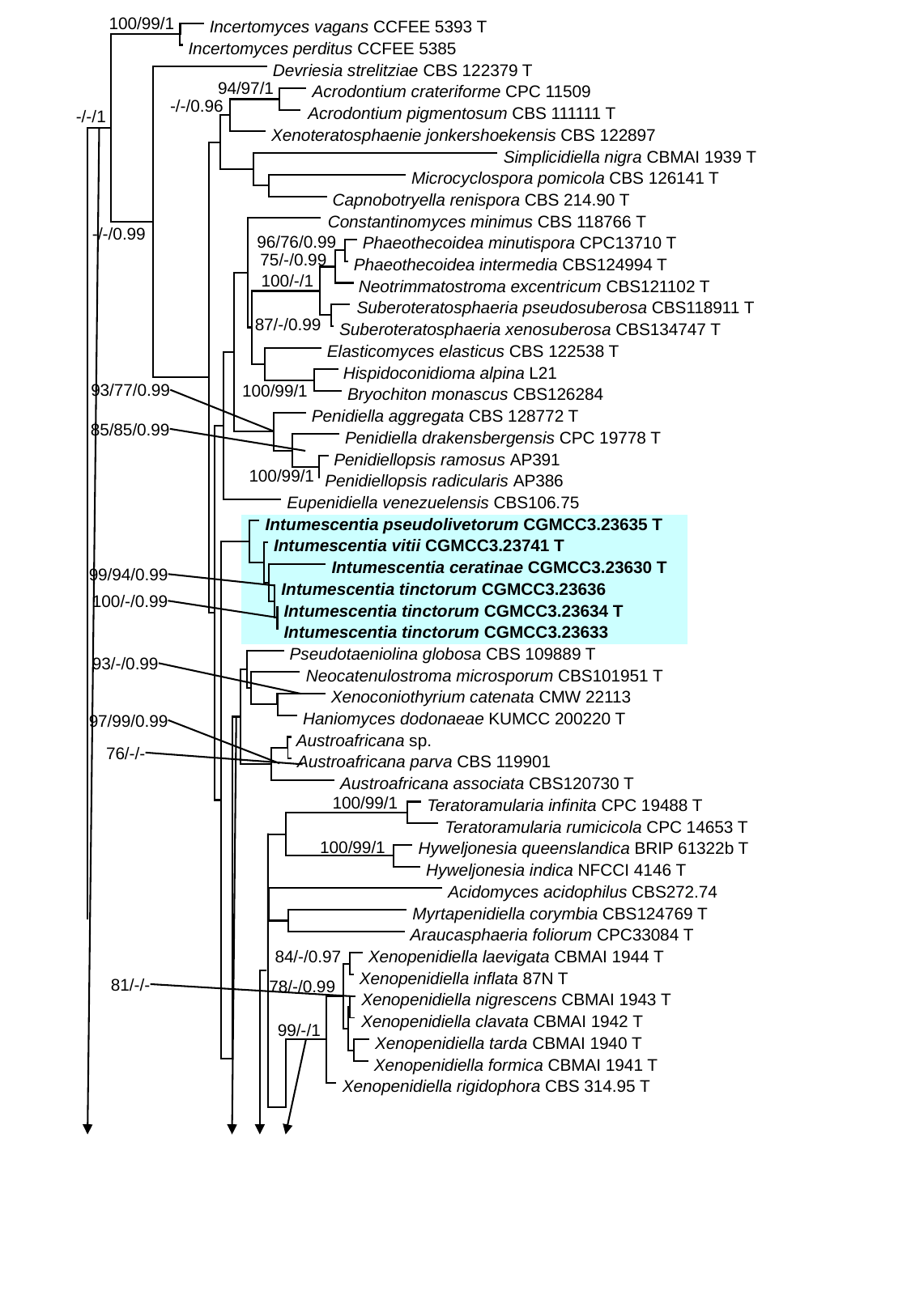

100/99/1
 Incertomyces vagans CCFEE 5393 T

 Incertomyces perditus CCFEE 5385
 Devriesia strelitziae CBS 122379 T

 Acrodontium crateriforme CPC 11509

 Acrodontium pigmentosum CBS 111111 T

 Xenoteratosphaenie jonkershoekensis CBS 122897

 Simplicidiella nigra CBMAI 1939 T

 Microcyclospora pomicola CBS 126141 T

 Capnobotryella renispora CBS 214.90 T
 Constantinomyces minimus CBS 118766 T

 Phaeothecoidea minutispora CPC13710 T

 Phaeothecoidea intermedia CBS124994 T

 Neotrimmatostroma excentricum CBS121102 T

 Suberoteratosphaeria pseudosuberosa CBS118911 T

 Suberoteratosphaeria xenosuberosa CBS134747 T

 Elasticomyces elasticus CBS 122538 T

 Hispidoconidioma alpina L21

 Bryochiton monascus CBS126284
 Penidiella aggregata CBS 128772 T

 Penidiella drakensbergensis CPC 19778 T

 Penidiellopsis ramosus AP391

 Penidiellopsis radicularis AP386
 Eupenidiella venezuelensis CBS106.75
 Intumescentia pseudolivetorum CGMCC3.23635 T

 Intumescentia vitii CGMCC3.23741 T

 Intumescentia ceratinae CGMCC3.23630 T

 Intumescentia tinctorum CGMCC3.23636

 Intumescentia tinctorum CGMCC3.23634 T

 Intumescentia tinctorum CGMCC3.23633
 Pseudotaeniolina globosa CBS 109889 T

 Neocatenulostroma microsporum CBS101951 T

 Xenoconiothyrium catenata CMW 22113

 Haniomyces dodonaeae KUMCC 200220 T

 Austroafricana sp.

 Austroafricana parva CBS 119901

 Austroafricana associata CBS120730 T
 Teratoramularia infinita CPC 19488 T

 Teratoramularia rumicicola CPC 14653 T

 Hyweljonesia queenslandica BRIP 61322b T

 Hyweljonesia indica NFCCI 4146 T

 Acidomyces acidophilus CBS272.74

 Myrtapenidiella corymbia CBS124769 T

 Araucasphaeria foliorum CPC33084 T
 Xenopenidiella laevigata CBMAI 1944 T

 Xenopenidiella inflata 87N T

 Xenopenidiella nigrescens CBMAI 1943 T

 Xenopenidiella clavata CBMAI 1942 T

 Xenopenidiella tarda CBMAI 1940 T

 Xenopenidiella formica CBMAI 1941 T
 Xenopenidiella rigidophora CBS 314.95 T
94/97/1
-/-/0.96
-/-/1

-/-/0.99
96/76/0.99
75/-/0.99
100/-/1
87/-/0.99

93/77/0.99
100/99/1
85/85/0.99
100/99/1
99/94/0.99
100/-/0.99

93/-/0.99
97/99/0.99
76/-/-
100/99/1

100/99/1
84/-/0.97
81/-/-
78/-/0.99
99/-/1